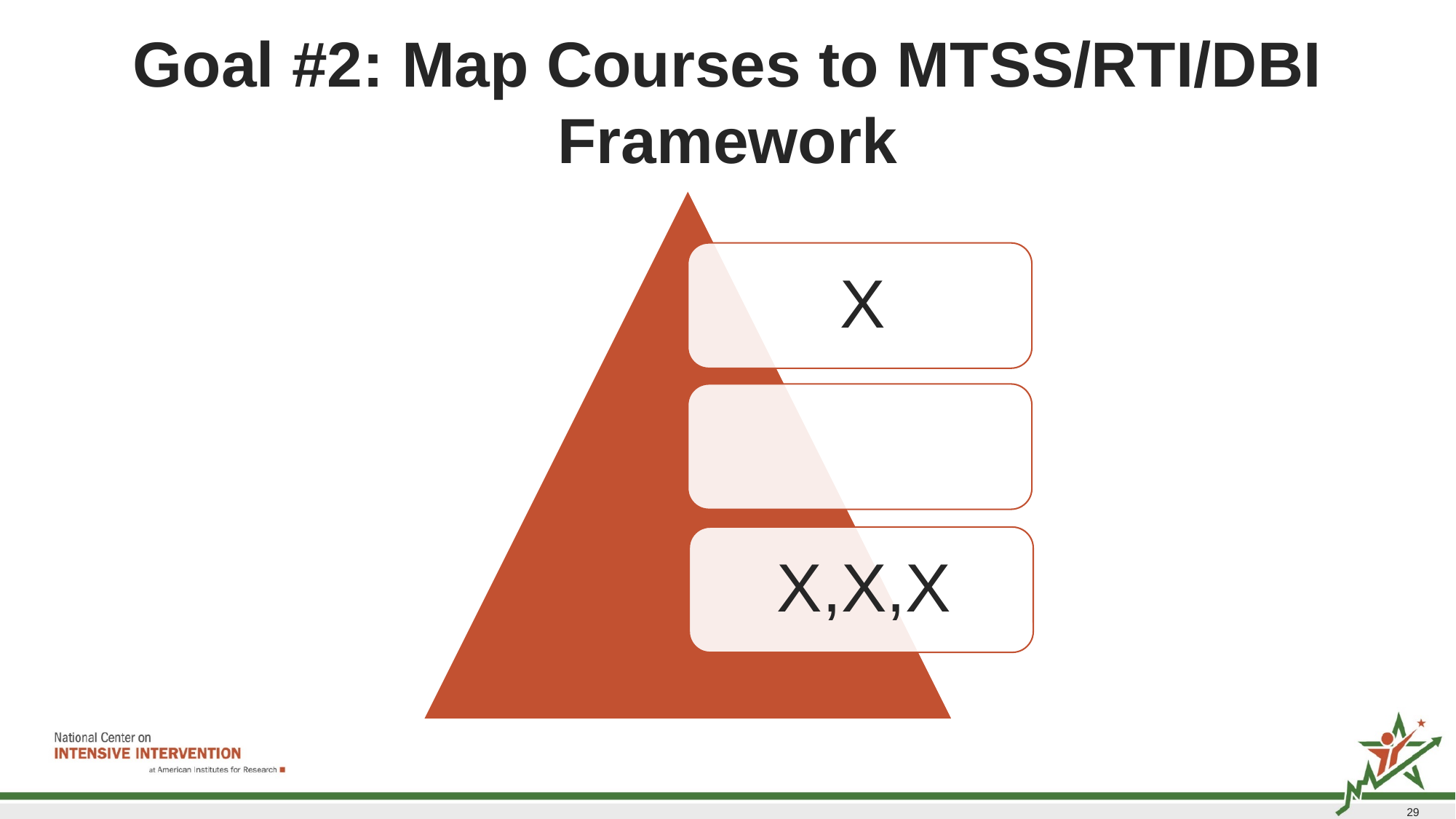

# Goal #2: Map Courses to MTSS/RTI/DBI Framework

X

X,X,X
29